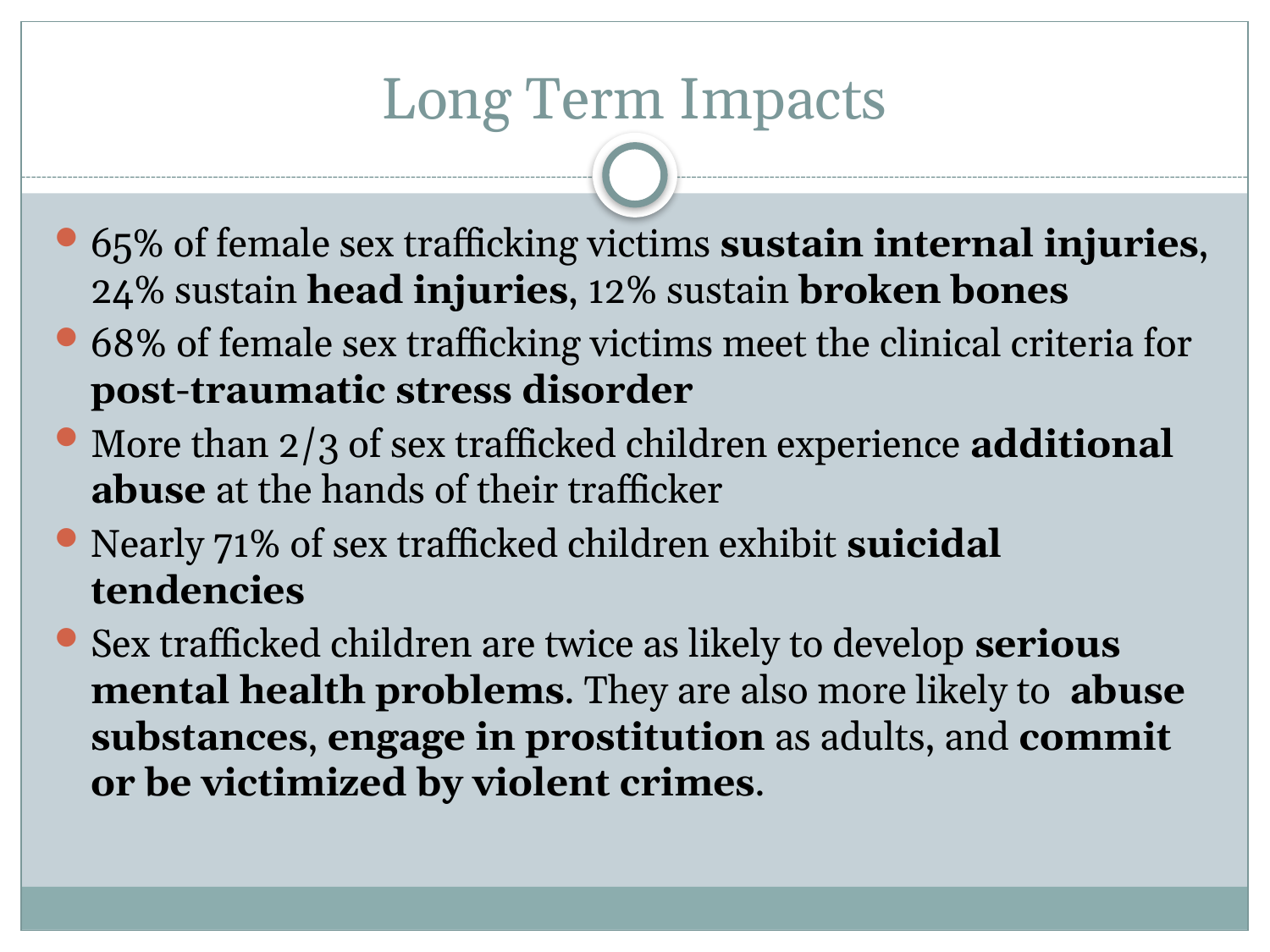

# Long Term Impacts
65% of female sex trafficking victims sustain internal injuries, 24% sustain head injuries, 12% sustain broken bones
68% of female sex trafficking victims meet the clinical criteria for post-traumatic stress disorder
More than 2/3 of sex trafficked children experience additional abuse at the hands of their trafficker
Nearly 71% of sex trafficked children exhibit suicidal tendencies
Sex trafficked children are twice as likely to develop serious mental health problems. They are also more likely to  abuse substances, engage in prostitution as adults, and commit or be victimized by violent crimes.